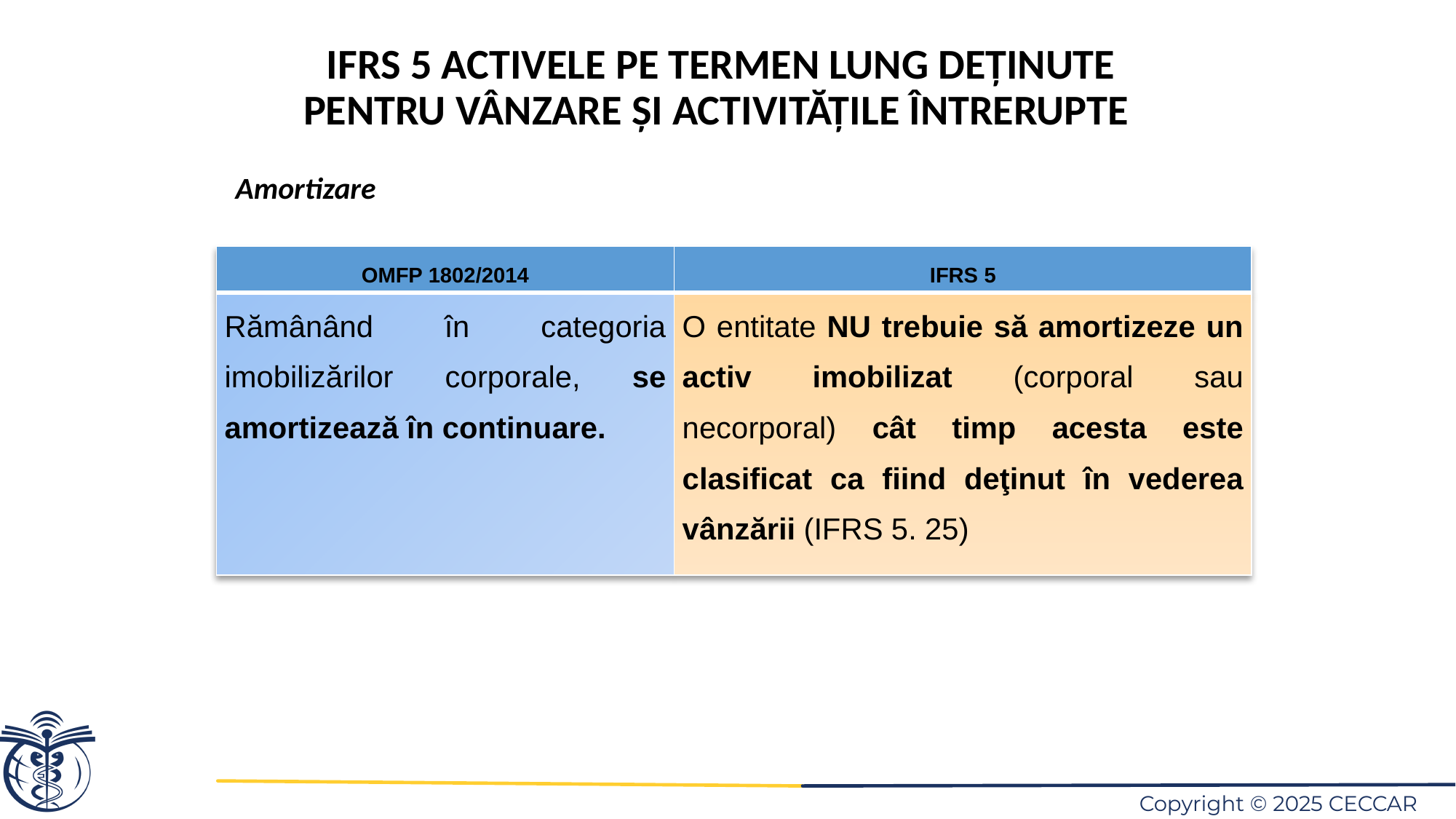

IFRS 5 Activele pe termen lung deținute pentru vânzare și activitățile întrerupte
Amortizare
| OMFP 1802/2014 | IFRS 5 |
| --- | --- |
| Rămânând în categoria imobilizărilor corporale, se amortizează în continuare. | O entitate NU trebuie să amortizeze un activ imobilizat (corporal sau necorporal) cât timp acesta este clasificat ca fiind deţinut în vederea vânzării (IFRS 5. 25) |